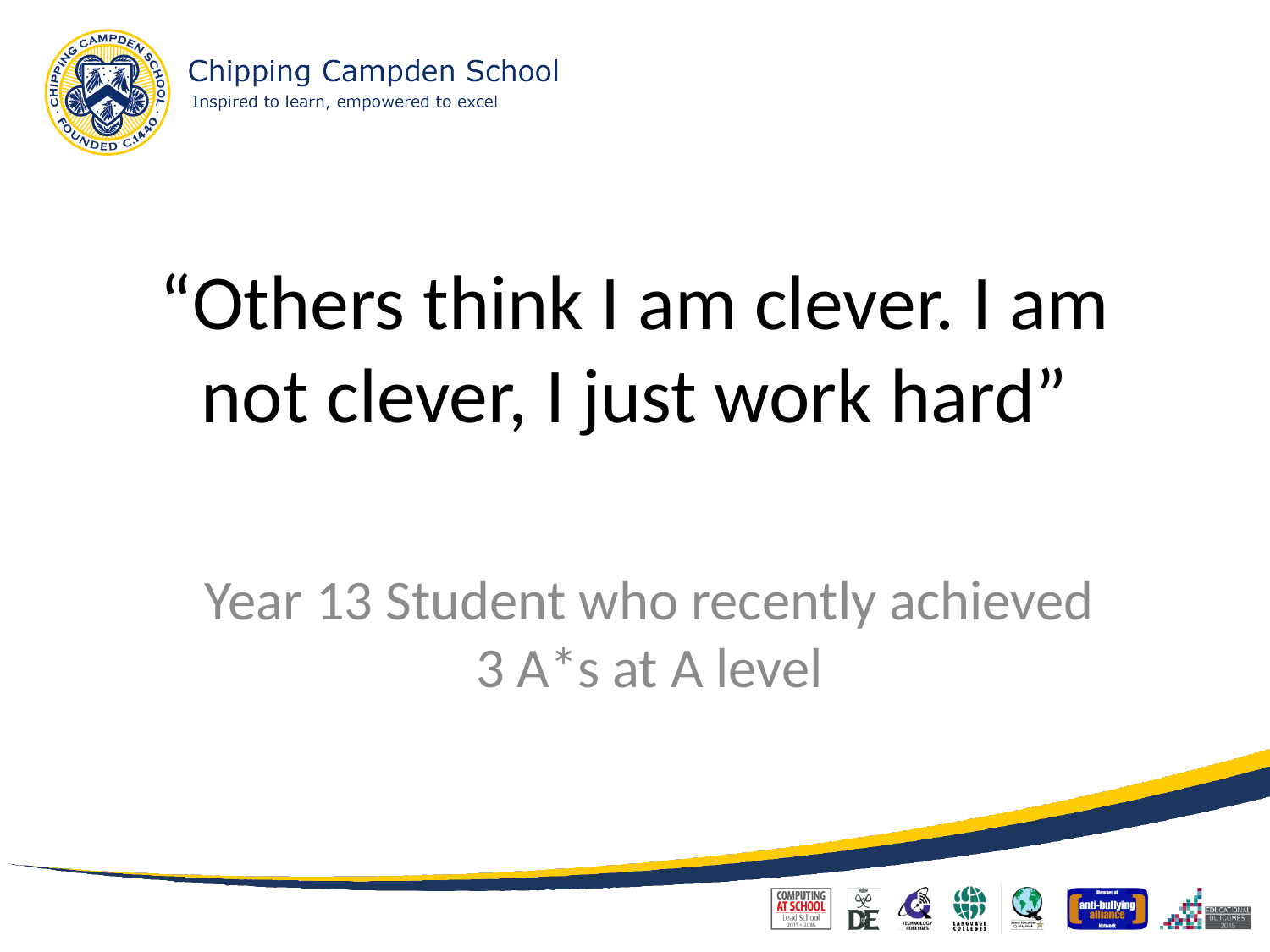

# “Others think I am clever. I am not clever, I just work hard”
Year 13 Student who recently achieved 3 A*s at A level